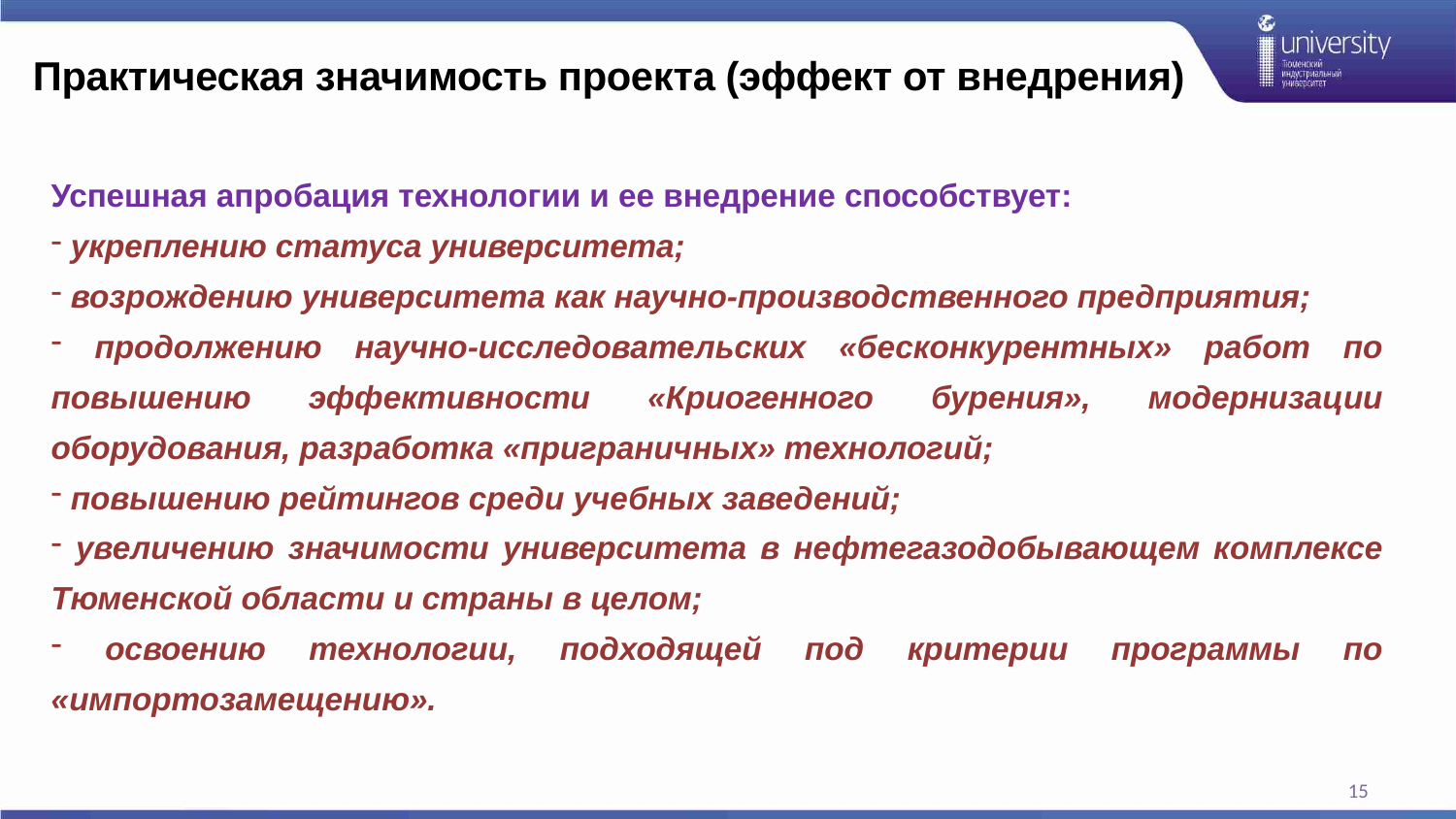

Практическая значимость проекта (эффект от внедрения)

Успешная апробация технологии и ее внедрение способствует:
 укреплению статуса университета;
 возрождению университета как научно-производственного предприятия;
 продолжению научно-исследовательских «бесконкурентных» работ по повышению эффективности «Криогенного бурения», модернизации оборудования, разработка «приграничных» технологий;
 повышению рейтингов среди учебных заведений;
 увеличению значимости университета в нефтегазодобывающем комплексе Тюменской области и страны в целом;
 освоению технологии, подходящей под критерии программы по «импортозамещению».

15